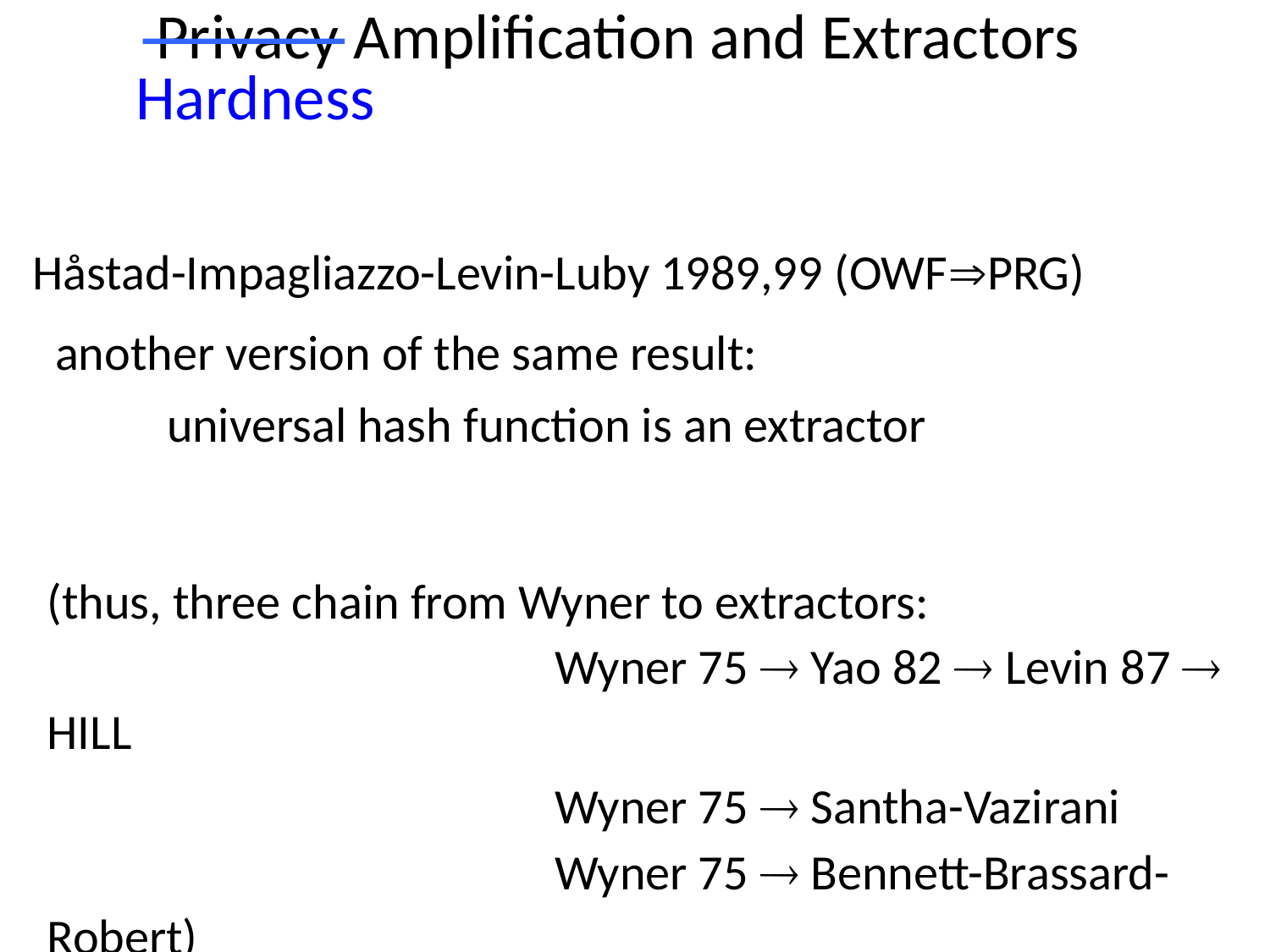

# Privacy Amplification and Extractors
Hardness

Håstad-Impagliazzo-Levin-Luby 1989,99 (OWF⇒PRG)
  another version of the same result:
            universal hash function is an extractor

(thus, three chain from Wyner to extractors:
    				Wyner 75 → Yao 82 → Levin 87 → HILL
			 	Wyner 75 → Santha-Vazirani
				Wyner 75 → Bennett-Brassard-Robert)